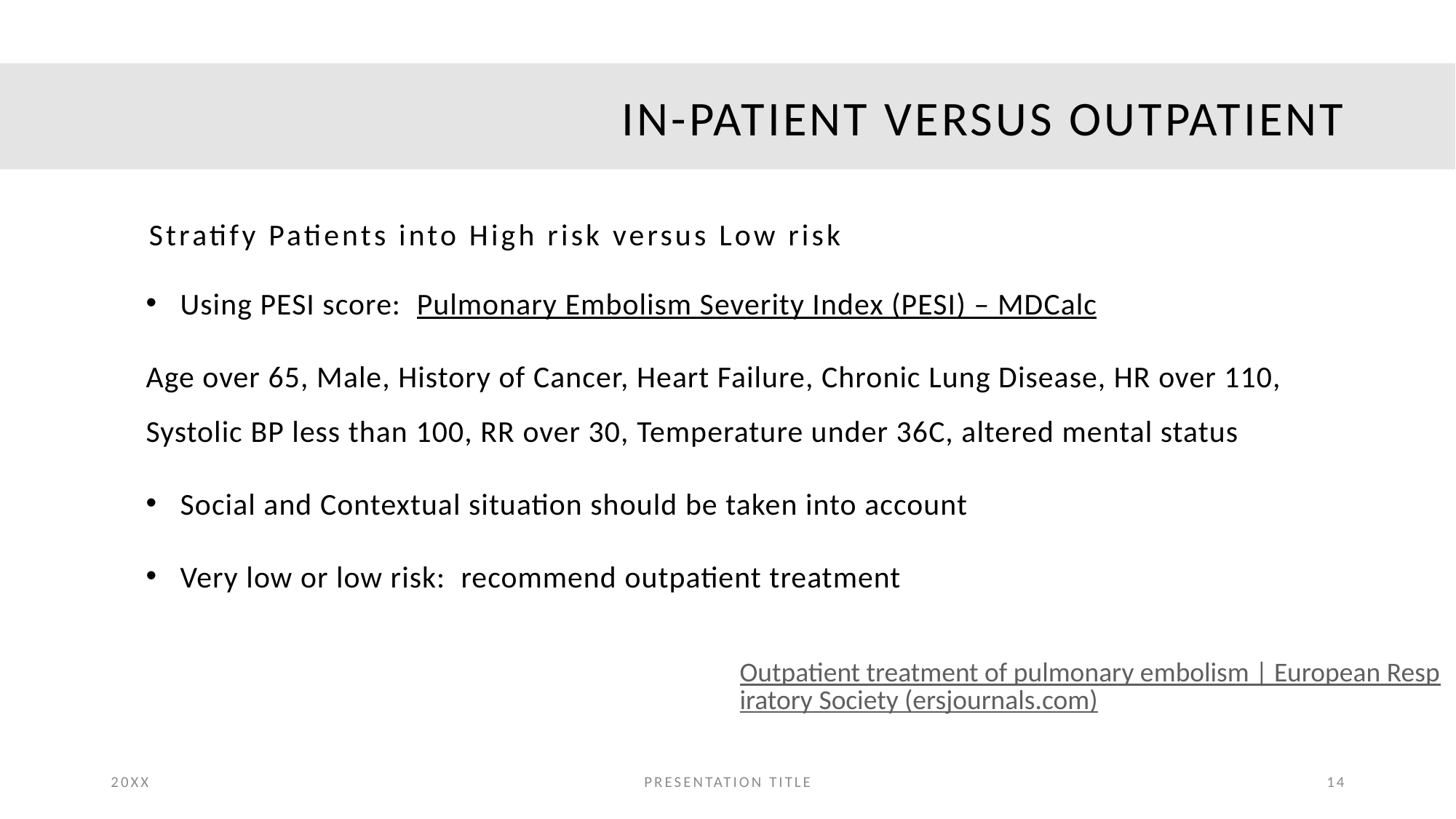

# In-Patient versus Outpatient
Stratify Patients into High risk versus Low risk
Using PESI score:  Pulmonary Embolism Severity Index (PESI) – MDCalc
Age over 65, Male, History of Cancer, Heart Failure, Chronic Lung Disease, HR over 110, Systolic BP less than 100, RR over 30, Temperature under 36C, altered mental status
Social and Contextual situation should be taken into account
Very low or low risk:  recommend outpatient treatment

Outpatient treatment of pulmonary embolism | European Respiratory Society (ersjournals.com)
20XX
PRESENTATION TITLE
14